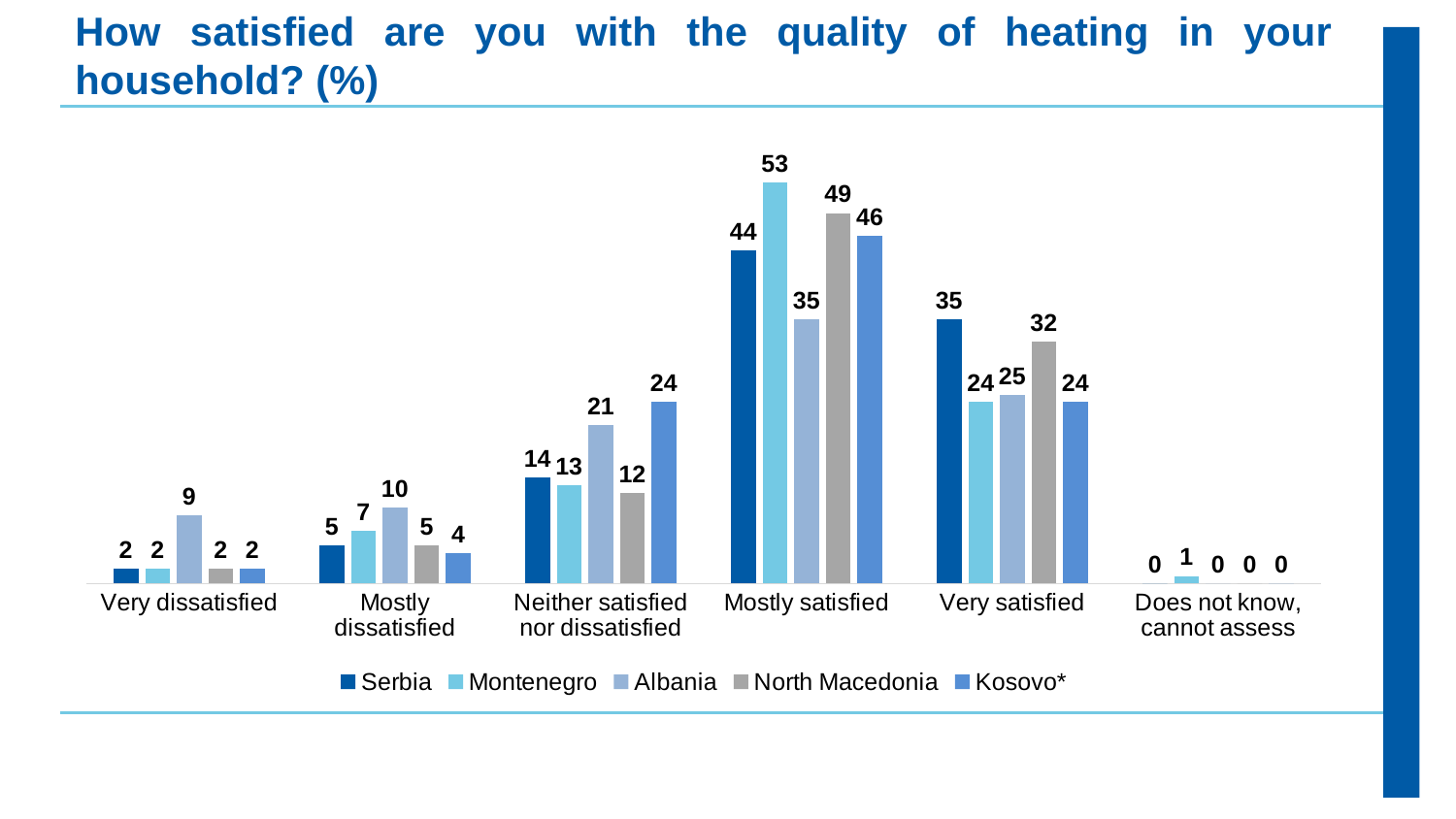

How satisfied are you with the quality of heating in your household? (%)

### Chart

| Category | Serbia | Montenegro | Albania | North Macedonia | Kosovo* |
|---|---|---|---|---|---|
| Very dissatisfied | 2.0 | 2.0 | 9.0 | 2.0 | 2.0 |
| Mostly dissatisfied | 5.0 | 7.0 | 10.0 | 5.0 | 4.0 |
| Neither satisfied nor dissatisfied | 14.0 | 13.0 | 21.0 | 12.0 | 24.0 |
| Mostly satisfied | 44.0 | 53.0 | 35.0 | 49.0 | 46.0 |
| Very satisfied | 35.0 | 24.0 | 25.0 | 32.0 | 24.0 |
| Does not know, cannot assess | 0.0 | 1.0 | 0.0 | 0.0 | 0.0 |